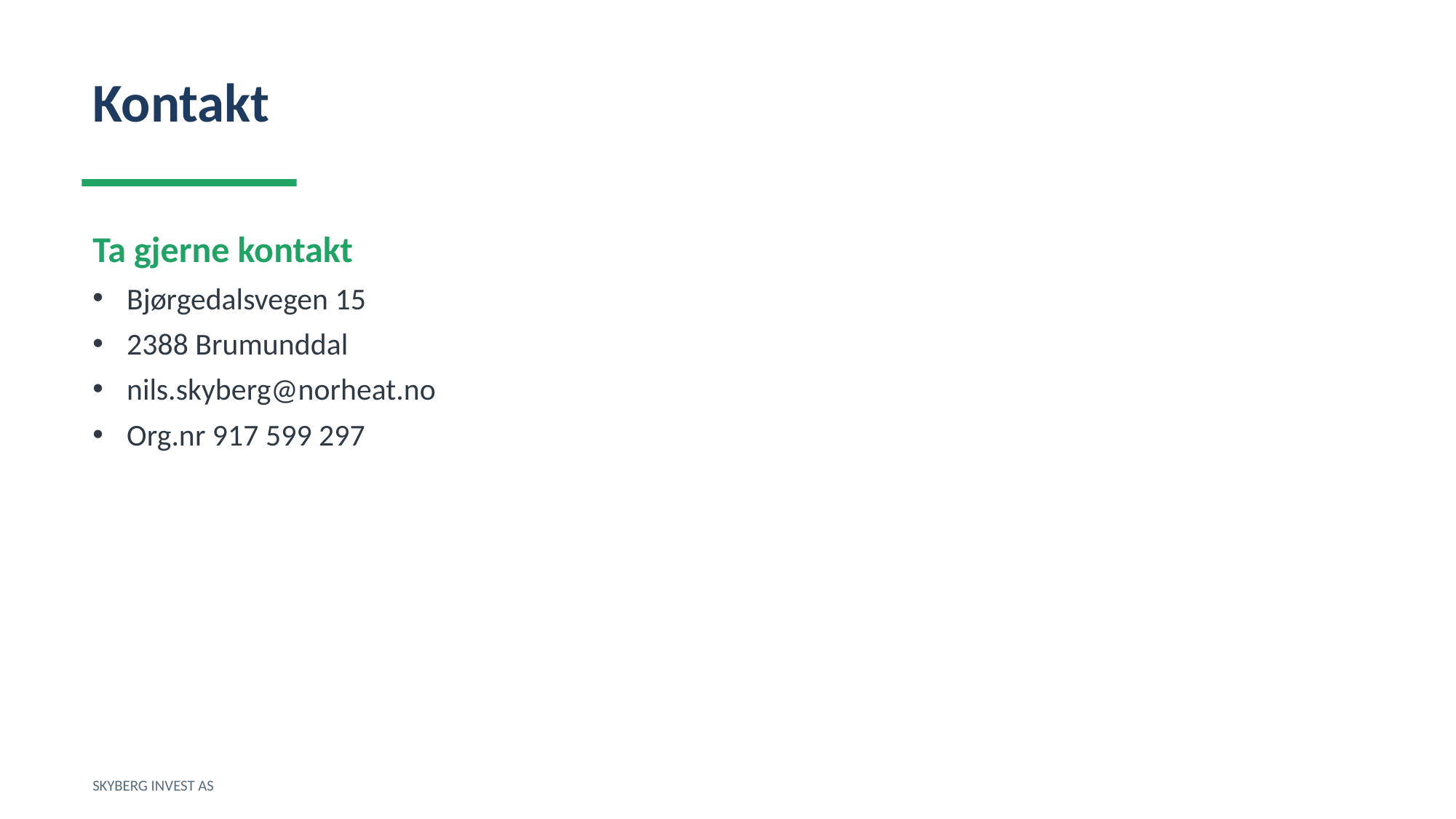

Kontakt

Ta gjerne kontakt
Bjørgedalsvegen 15
2388 Brumunddal
nils.skyberg@norheat.no
Org.nr 917 599 297
SKYBERG INVEST AS